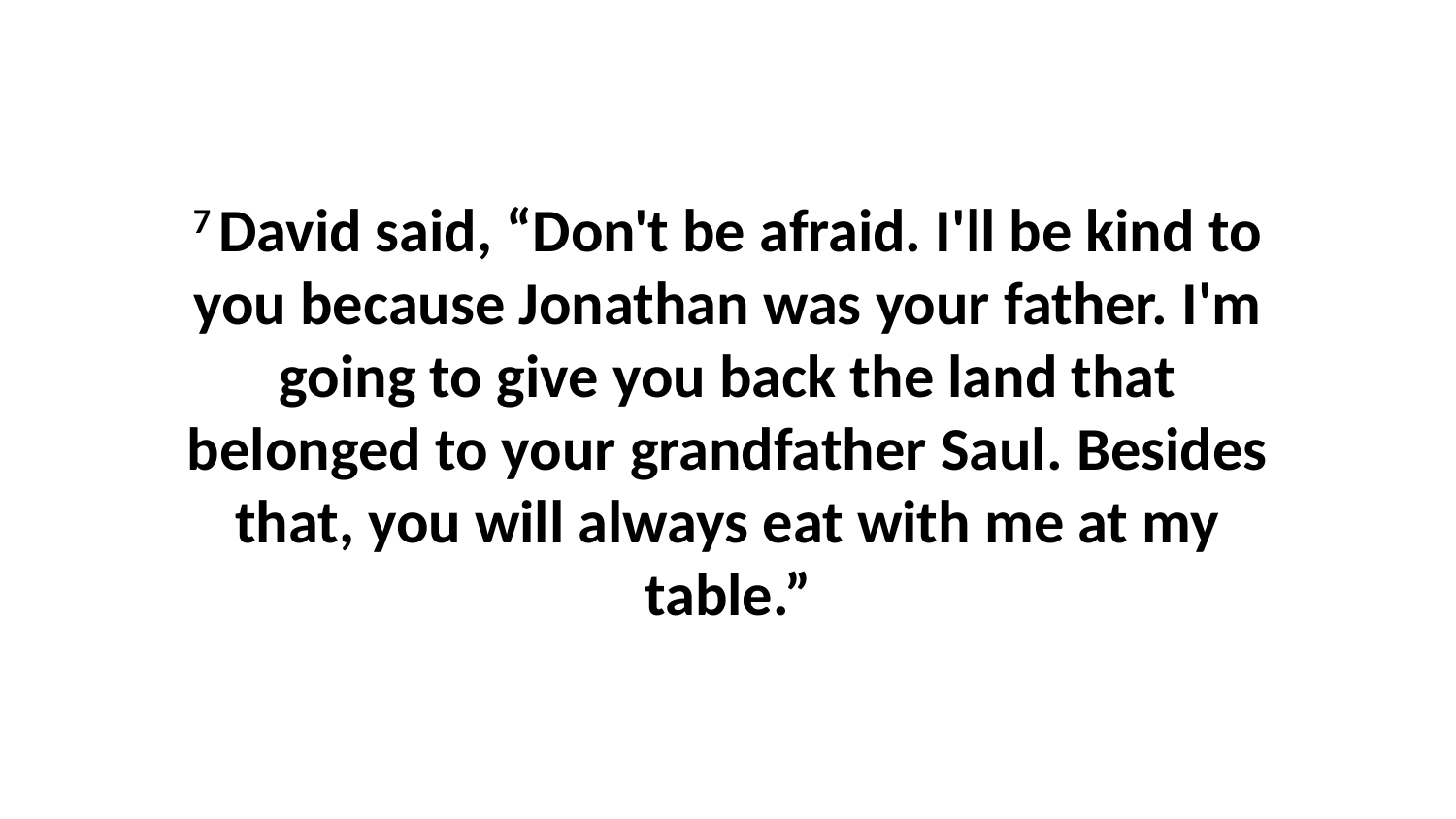

7 David said, “Don't be afraid. I'll be kind to you because Jonathan was your father. I'm going to give you back the land that belonged to your grandfather Saul. Besides that, you will always eat with me at my table.”